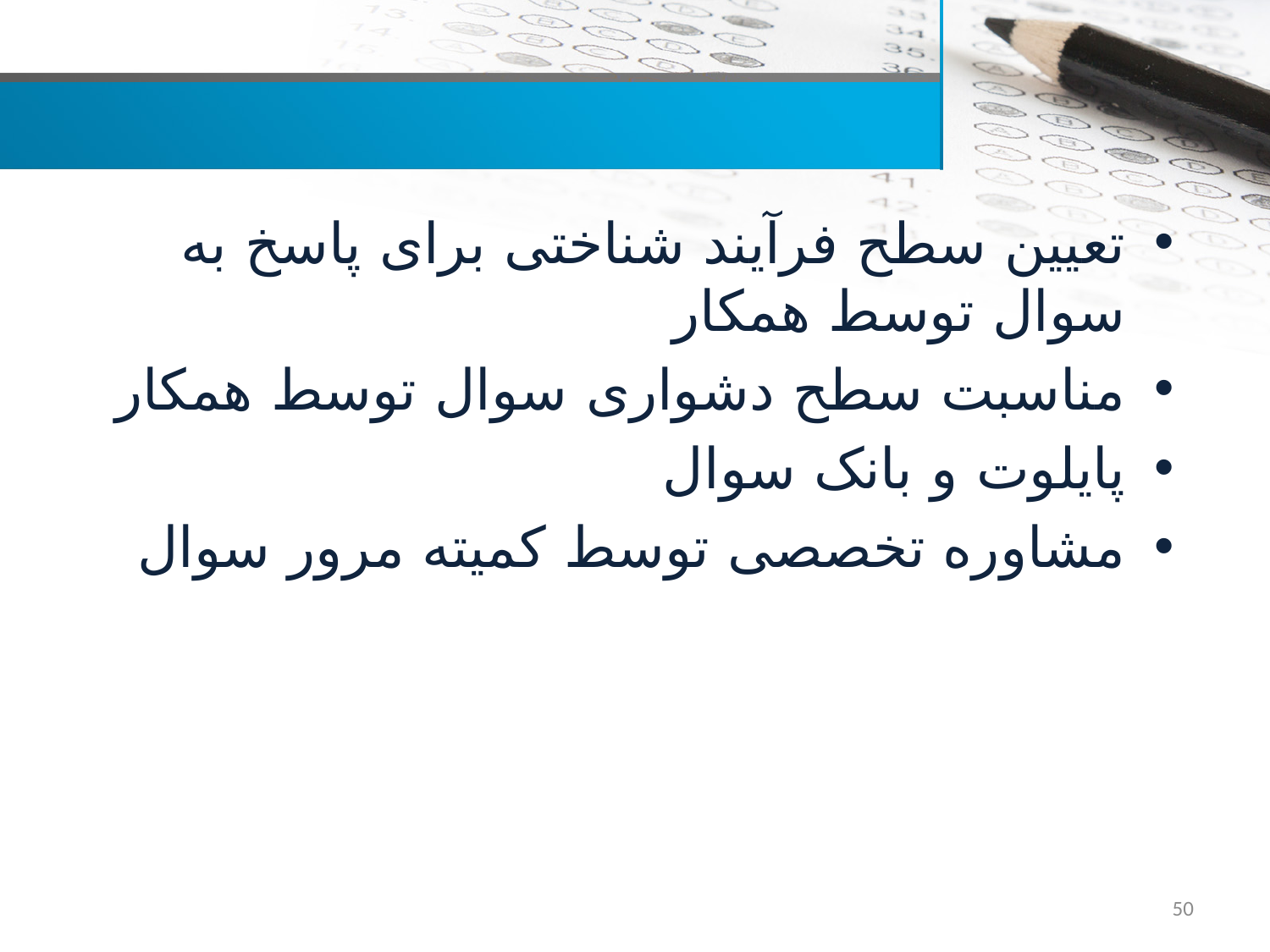

#
تعیین سطح فرآیند شناختی برای پاسخ به سوال توسط همکار
مناسبت سطح دشواری سوال توسط همکار
پایلوت و بانک سوال
مشاوره تخصصی توسط کمیته مرور سوال
50